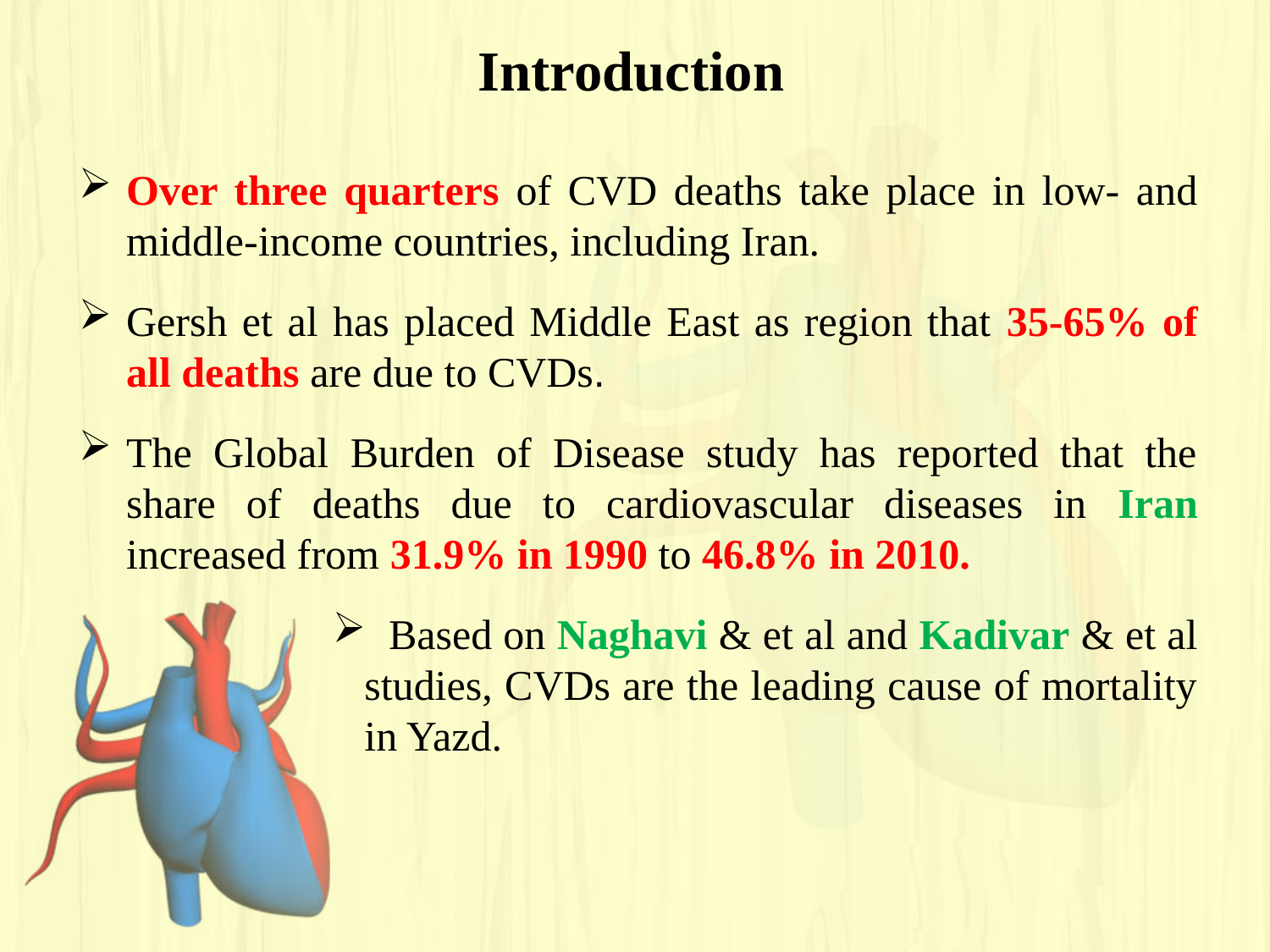

# Introduction
Over three quarters of CVD deaths take place in low- and middle-income countries, including Iran.
Gersh et al has placed Middle East as region that 35-65% of all deaths are due to CVDs.
The Global Burden of Disease study has reported that the share of deaths due to cardiovascular diseases in Iran increased from 31.9% in 1990 to 46.8% in 2010.
  Based on Naghavi & et al and Kadivar & et al studies, CVDs are the leading cause of mortality in Yazd.